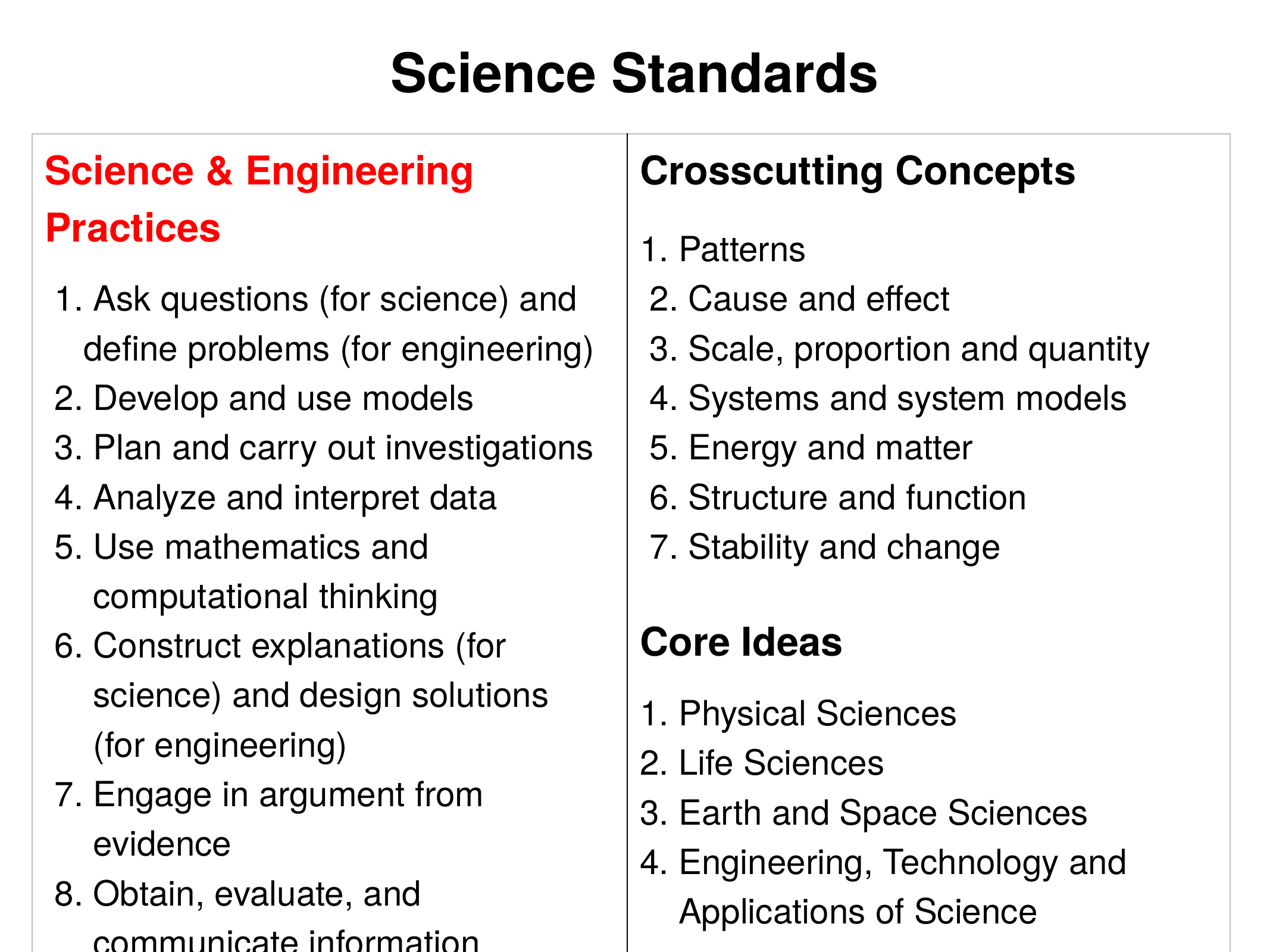

Science Standards
| Science & Engineering Practices 1. Ask questions (for science) and define problems (for engineering) 2. Develop and use models 3. Plan and carry out investigations 4. Analyze and interpret data 5. Use mathematics and computational thinking 6. Construct explanations (for science) and design solutions (for engineering) 7. Engage in argument from evidence 8. Obtain, evaluate, and communicate information | Crosscutting Concepts 1. Patterns 2. Cause and effect 3. Scale, proportion and quantity 4. Systems and system models 5. Energy and matter 6. Structure and function 7. Stability and change Core Ideas 1. Physical Sciences 2. Life Sciences 3. Earth and Space Sciences 4. Engineering, Technology and Applications of Science |
| --- | --- |